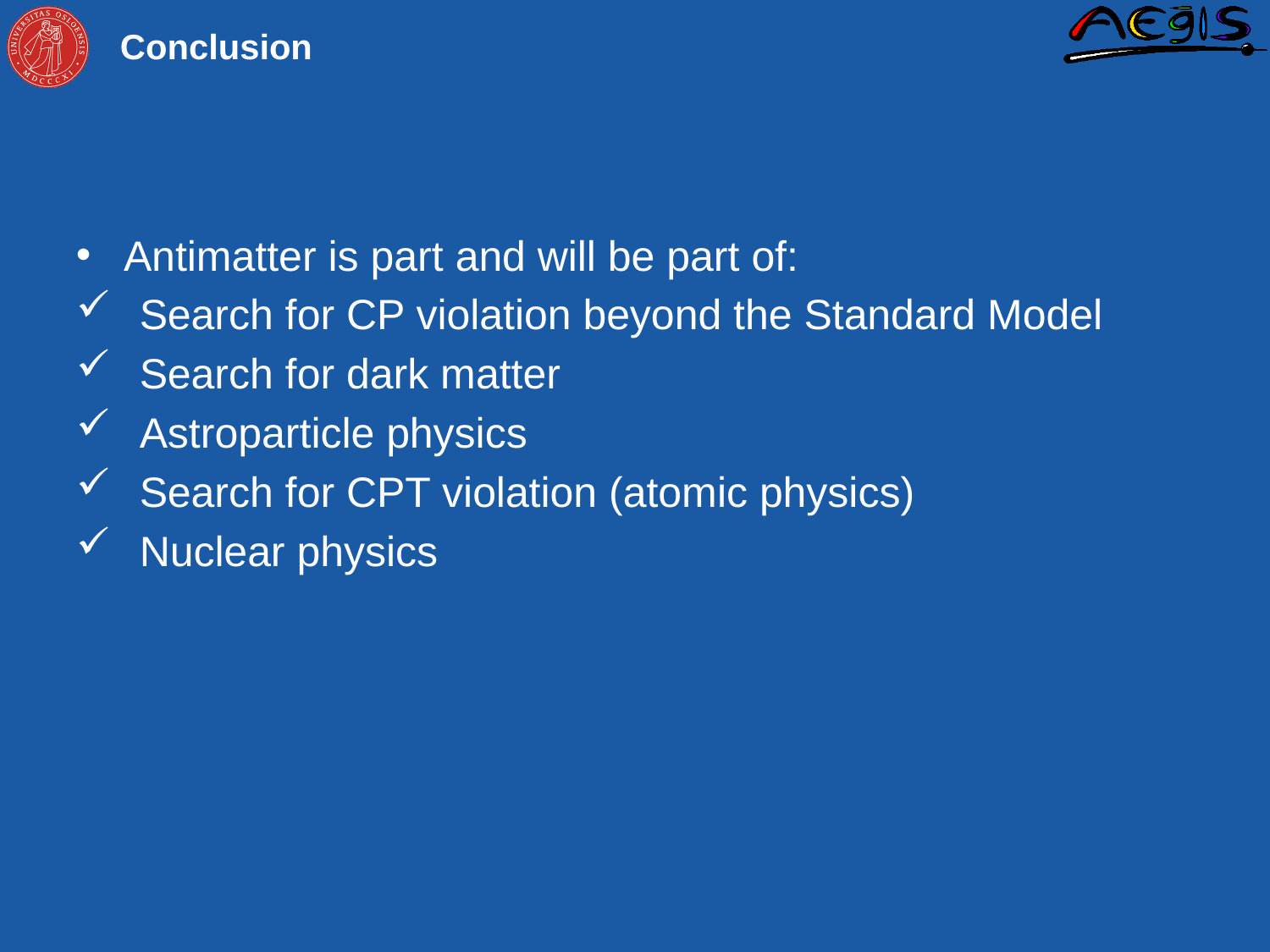

# Conclusion
Antimatter is part and will be part of:
Search for CP violation beyond the Standard Model
Search for dark matter
Astroparticle physics
Search for CPT violation (atomic physics)
Nuclear physics